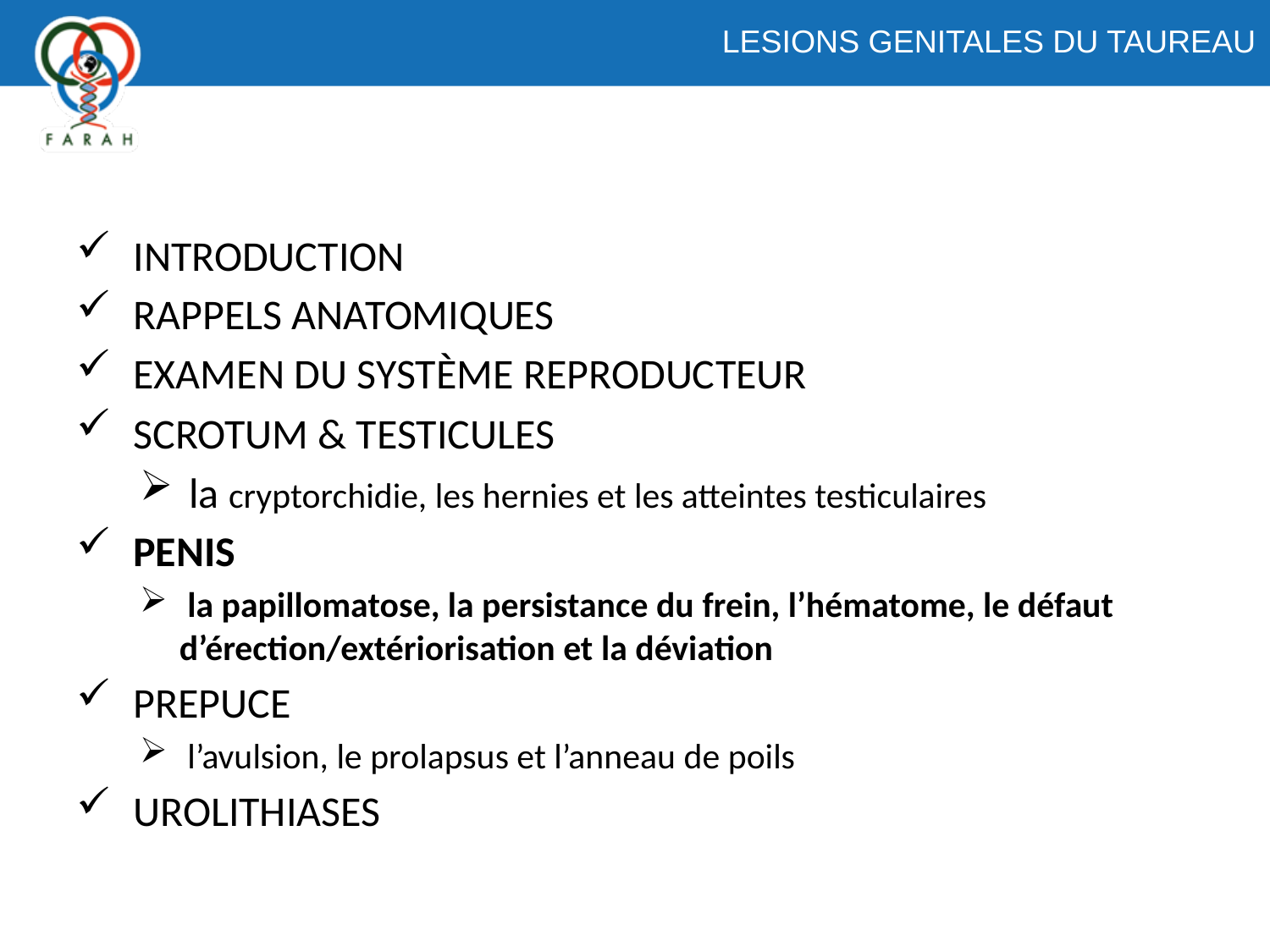

LESIONS GENITALES DU TAUREAU
 INTRODUCTION
 RAPPELS ANATOMIQUES
 EXAMEN DU SYSTÈME REPRODUCTEUR
 SCROTUM & TESTICULES
 la cryptorchidie, les hernies et les atteintes testiculaires
 PENIS
 la papillomatose, la persistance du frein, l’hématome, le défaut d’érection/extériorisation et la déviation
 PREPUCE
 l’avulsion, le prolapsus et l’anneau de poils
 UROLITHIASES